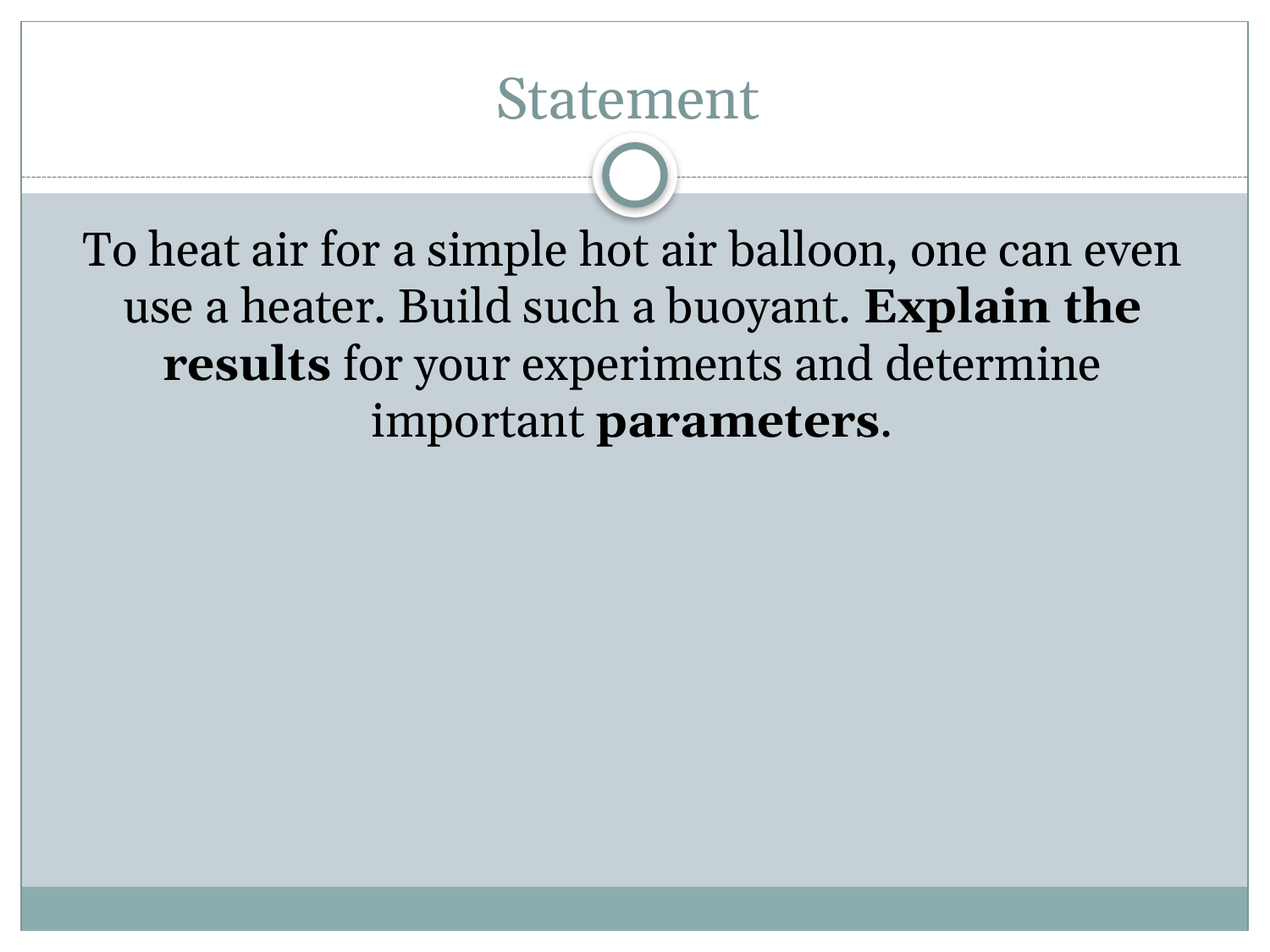

# Statement
To heat air for a simple hot air balloon, one can even use a heater. Build such a buoyant. Explain the results for your experiments and determine important parameters.